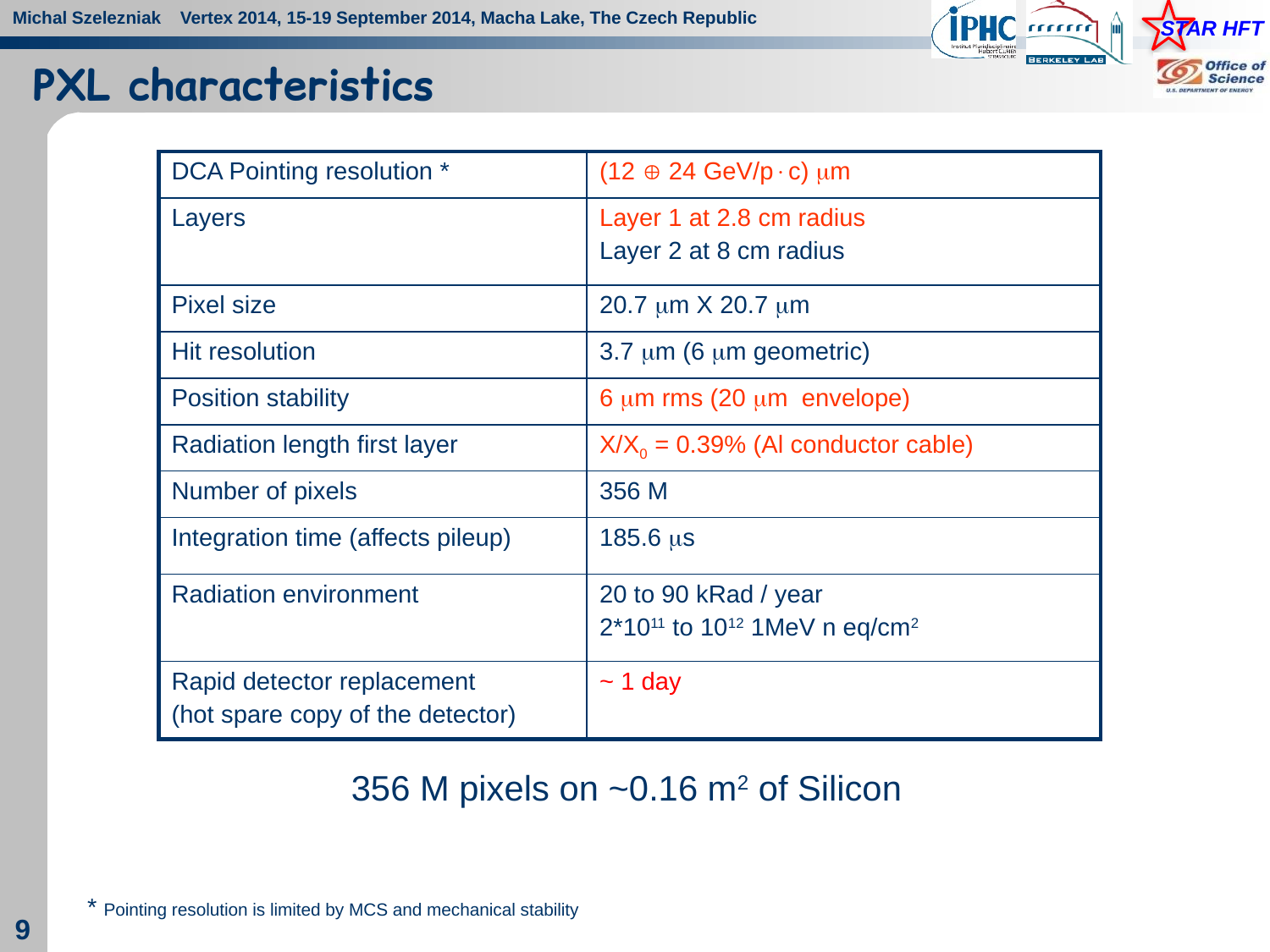

PXL characteristics
| DCA Pointing resolution \* | (12 ⊕ 24 GeV/p⋅c) μm |
| --- | --- |
| Layers | Layer 1 at 2.8 cm radius Layer 2 at 8 cm radius |
| Pixel size | 20.7 μm X 20.7 μm |
| Hit resolution | 3.7 μm (6 μm geometric) |
| Position stability | 6 μm rms (20 μm envelope) |
| Radiation length first layer | X/X0 = 0.39% (Al conductor cable) |
| Number of pixels | 356 M |
| Integration time (affects pileup) | 185.6 μs |
| Radiation environment | 20 to 90 kRad / year 2\*1011 to 1012 1MeV n eq/cm2 |
| Rapid detector replacement (hot spare copy of the detector) | ~ 1 day |
356 M pixels on ~0.16 m2 of Silicon
* Pointing resolution is limited by MCS and mechanical stability